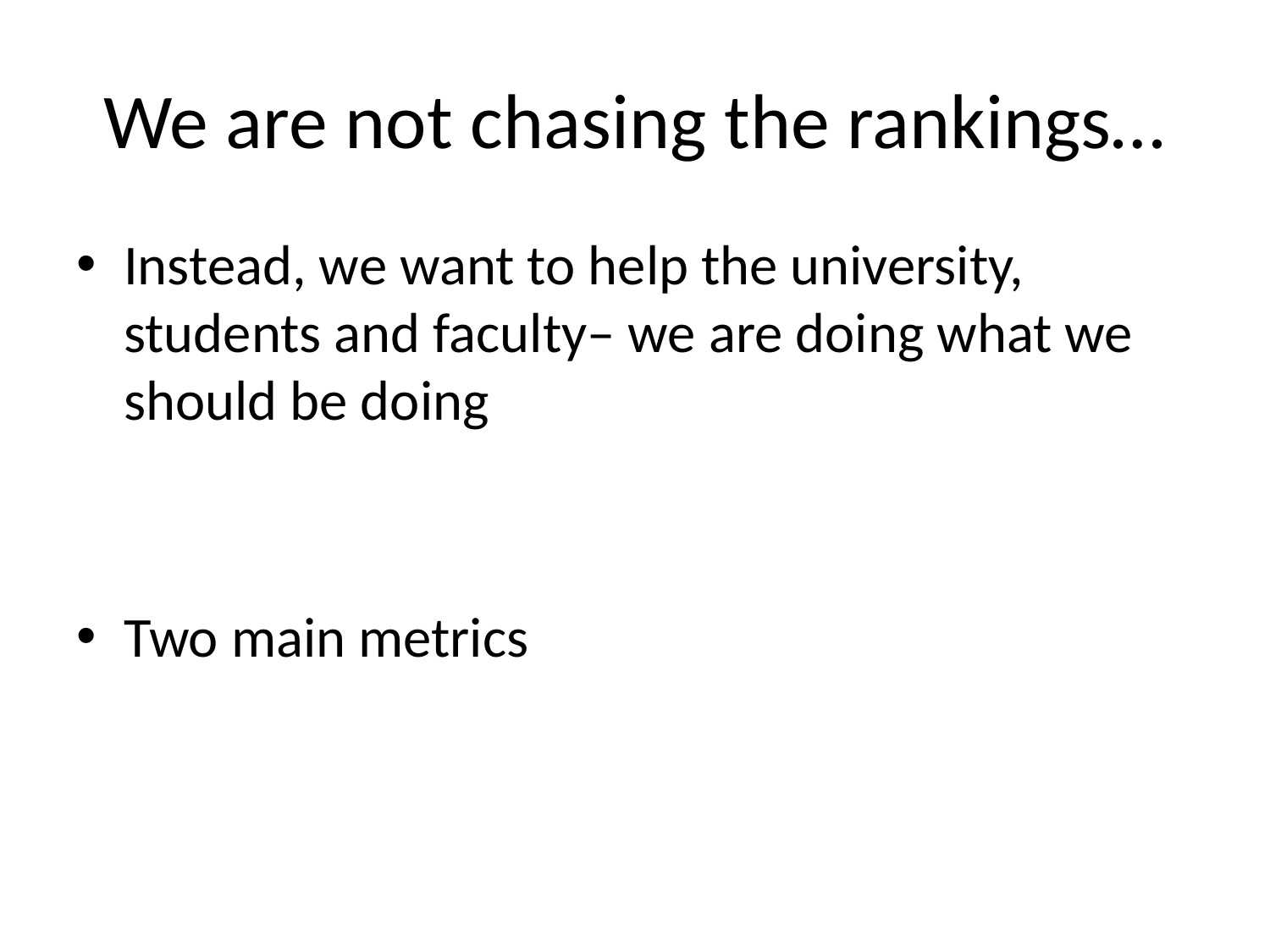

# We are not chasing the rankings…
Instead, we want to help the university, students and faculty– we are doing what we should be doing

Two main metrics